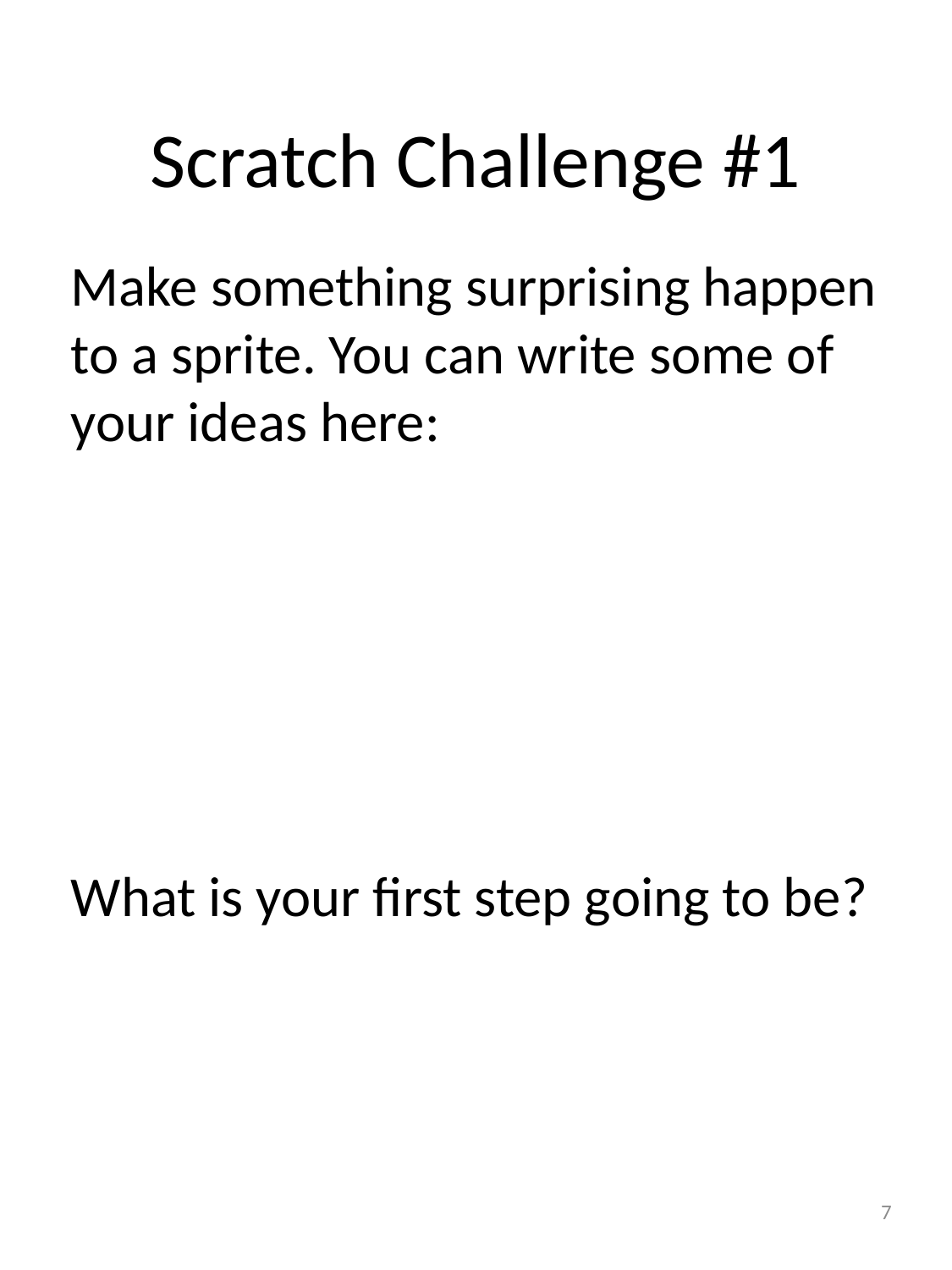

# Scratch Challenge #1
Make something surprising happen to a sprite. You can write some of your ideas here:

What is your first step going to be?

7